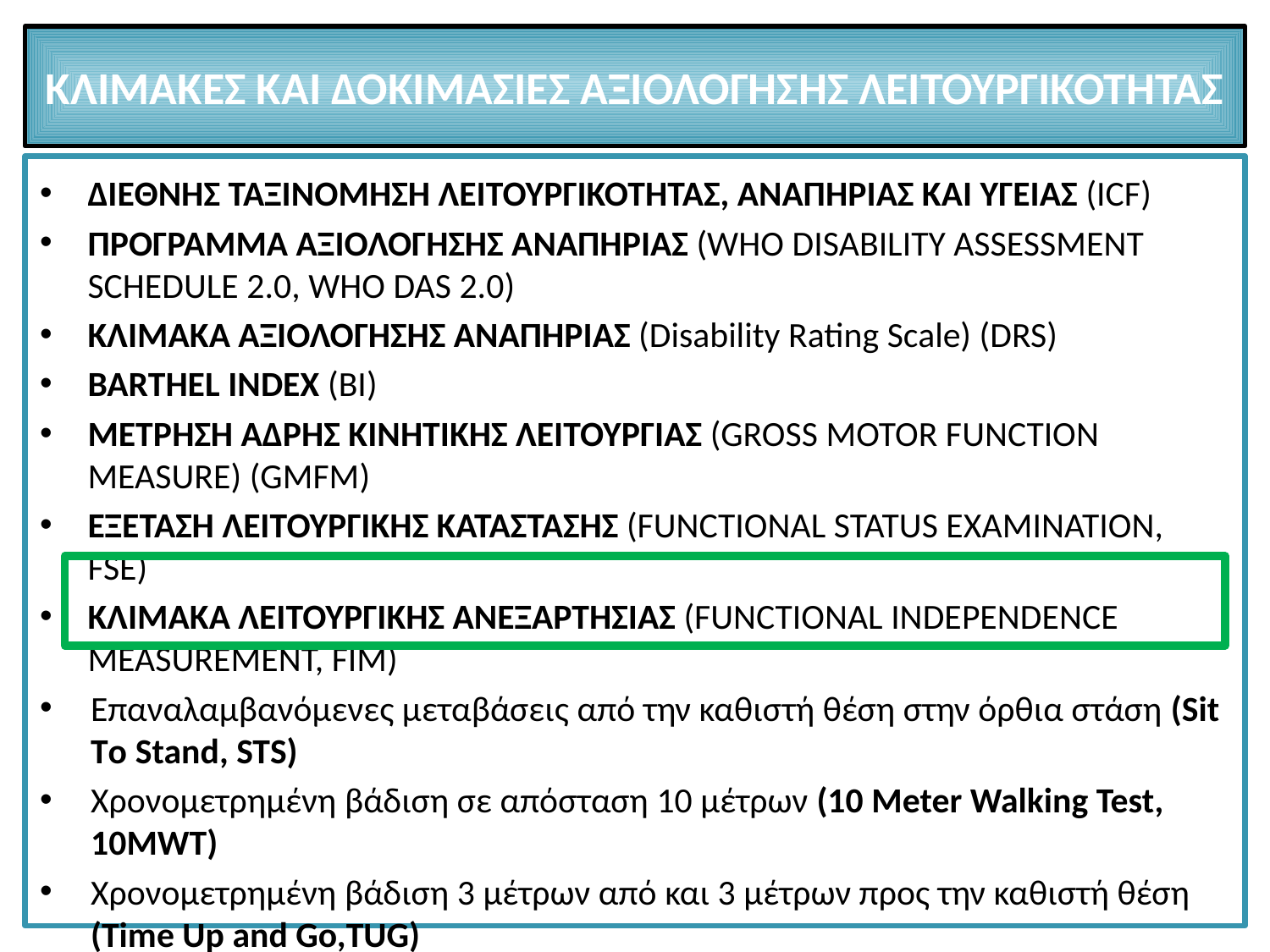

# ΚΛΙΜΑΚΕΣ ΚΑΙ ΔΟΚΙΜΑΣΙΕΣ ΑΞΙΟΛΟΓΗΣΗΣ ΛΕΙΤΟΥΡΓΙΚΟΤΗΤΑΣ
ΔΙΕΘΝΗΣ ΤΑΞΙΝΟΜΗΣΗ ΛΕΙΤΟΥΡΓΙΚΟΤΗΤΑΣ, ΑΝΑΠΗΡΙΑΣ ΚΑΙ ΥΓΕΙΑΣ (ICF)
ΠΡΟΓΡΑΜΜΑ ΑΞΙΟΛΟΓΗΣΗΣ ΑΝΑΠΗΡΙΑΣ (WHO DISABILITY ASSESSMENT SCHEDULE 2.0, WHO DAS 2.0)
ΚΛΙΜΑΚΑ ΑΞΙΟΛΟΓΗΣΗΣ ΑΝΑΠΗΡΙΑΣ (Disability Rating Scale) (DRS)
BARTHEL INDEX (BI)
ΜΕΤΡΗΣΗ ΑΔΡΗΣ ΚΙΝΗΤΙΚΗΣ ΛΕΙΤΟΥΡΓΙΑΣ (GROSS MOTOR FUNCTION MEASURE) (GMFM)
ΕΞΕΤΑΣΗ ΛΕΙΤΟΥΡΓΙΚΗΣ ΚΑΤΑΣΤΑΣΗΣ (FUNCTIONAL STATUS EXAMINATION, FSE)
ΚΛΙΜΑΚΑ ΛΕΙΤΟΥΡΓΙΚΗΣ ΑΝΕΞΑΡΤΗΣΙΑΣ (FUNCTIONAL INDEPENDENCE MEASUREMENT, FIM)
Επαναλαμβανόμενες μεταβάσεις από την καθιστή θέση στην όρθια στάση (Sit To Stand, STS)
Χρονομετρημένη βάδιση σε απόσταση 10 μέτρων (10 Meter Walking Test, 10MWT)
Χρονομετρημένη βάδιση 3 μέτρων από και 3 μέτρων προς την καθιστή θέση (Time Up and Go,TUG)